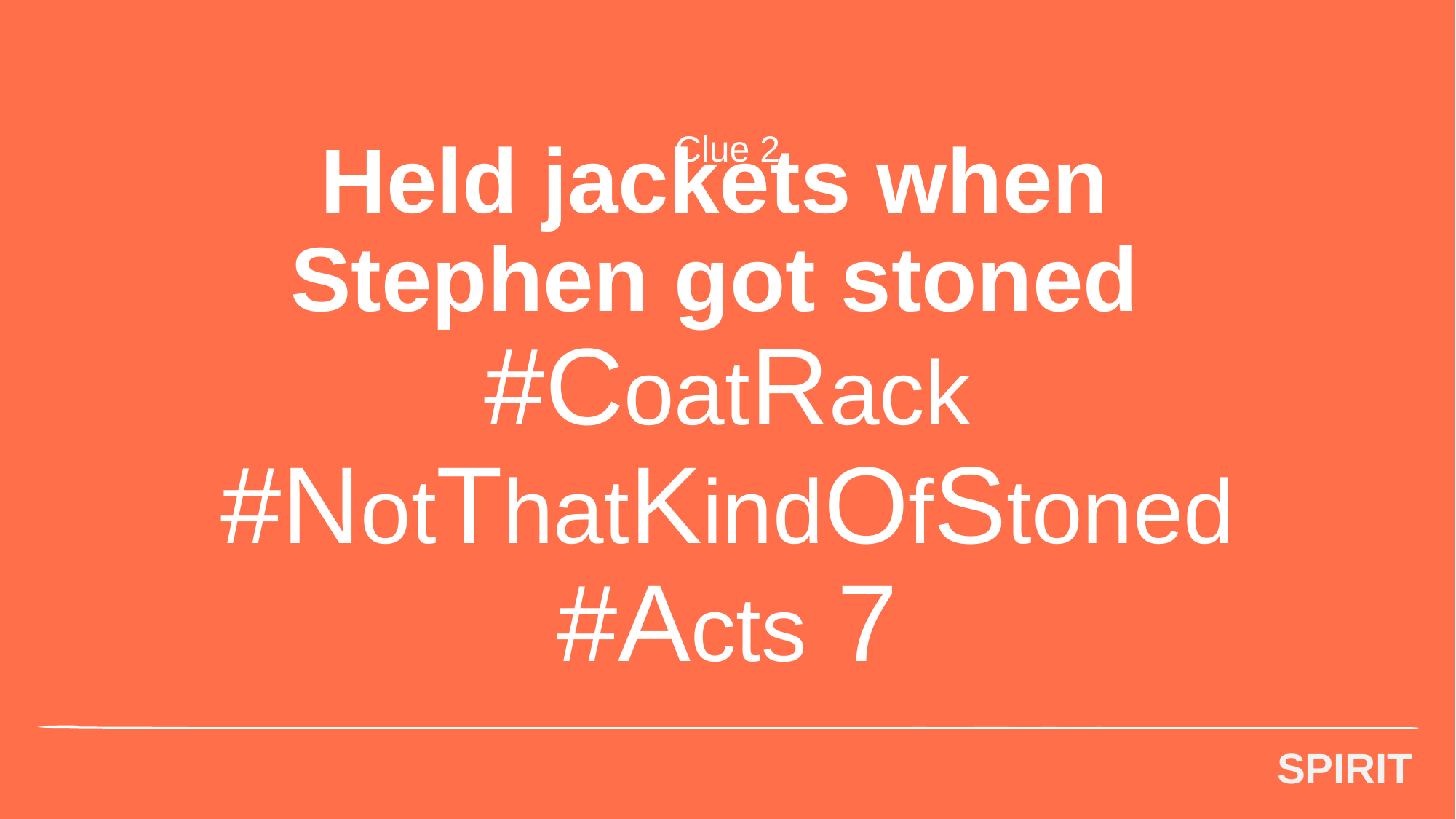

Clue 2
# Held jackets when Stephen got stoned #CoatRack #NotThatKindOfStoned #Acts 7
SPIRIT